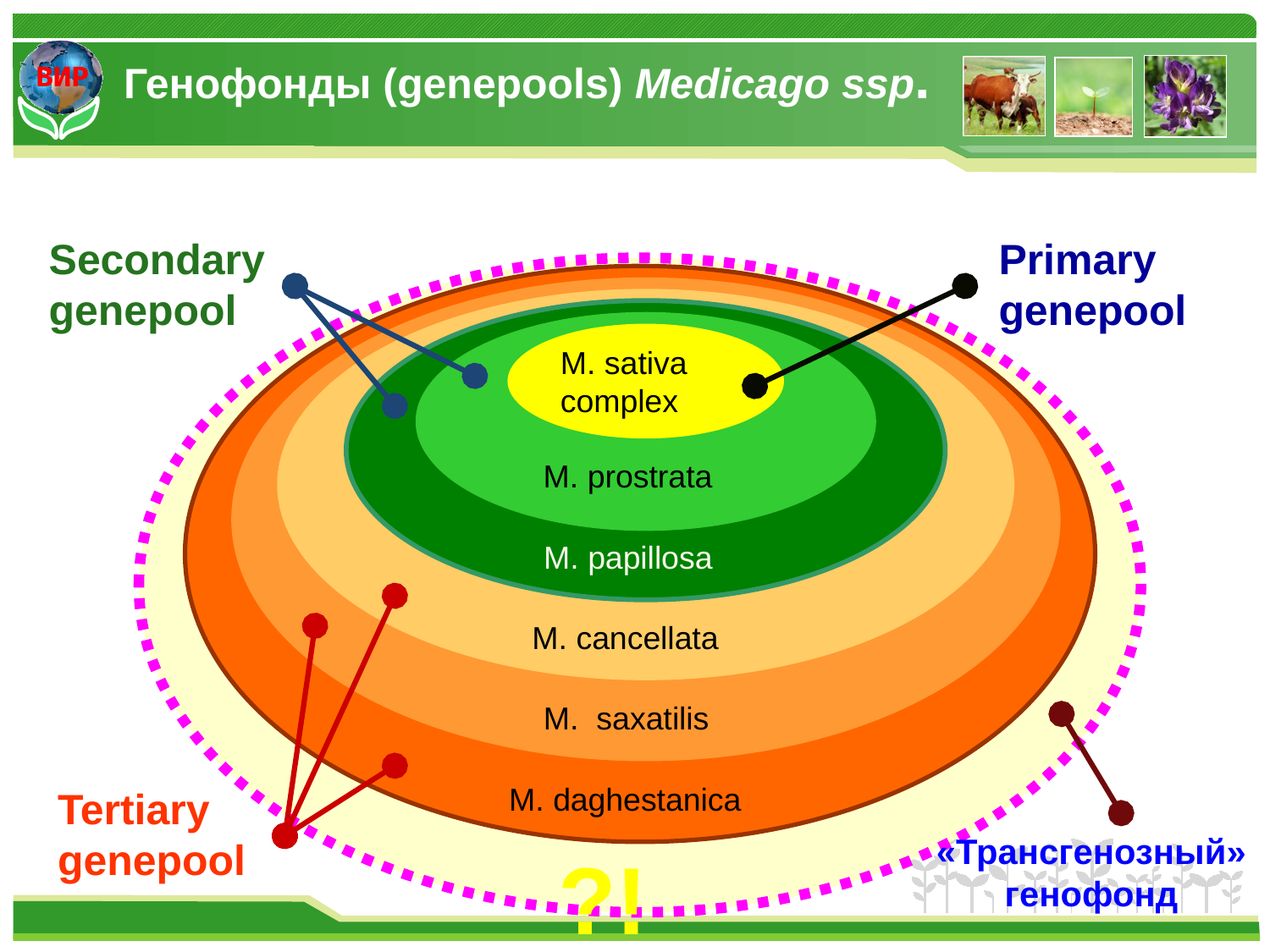

# Генофонды (genepools) Medicago ssp.
Secondary
genepool
Primary
genepool

M. daghestanica

M.  saxatilis

M. cancellata

M. papillosa

M. prostrata
M. sativa
complex

Tertiary
genepool
«Трансгенозный» генофонд
?!